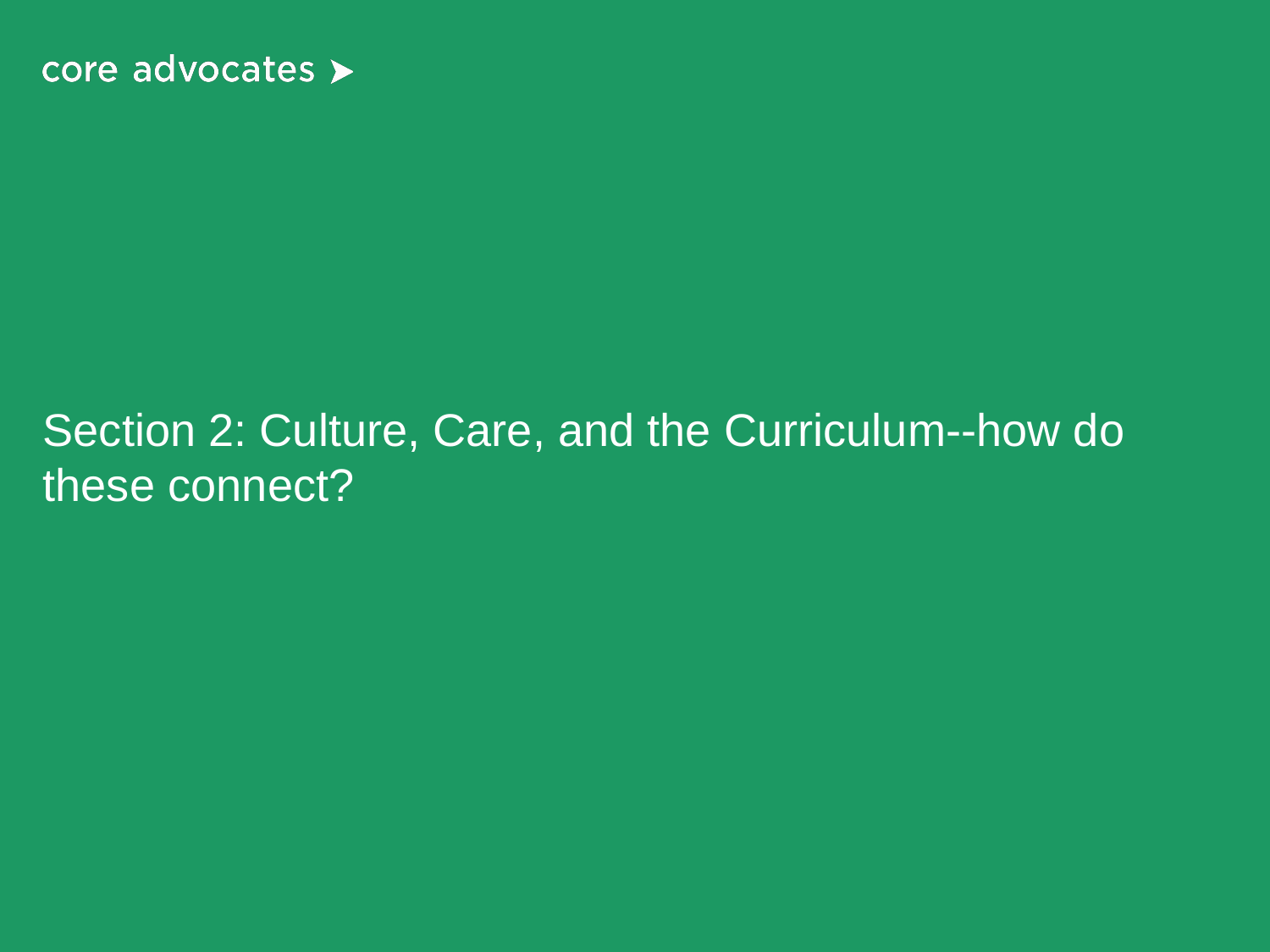

# Section 2: Culture, Care, and the Curriculum--how do these connect?